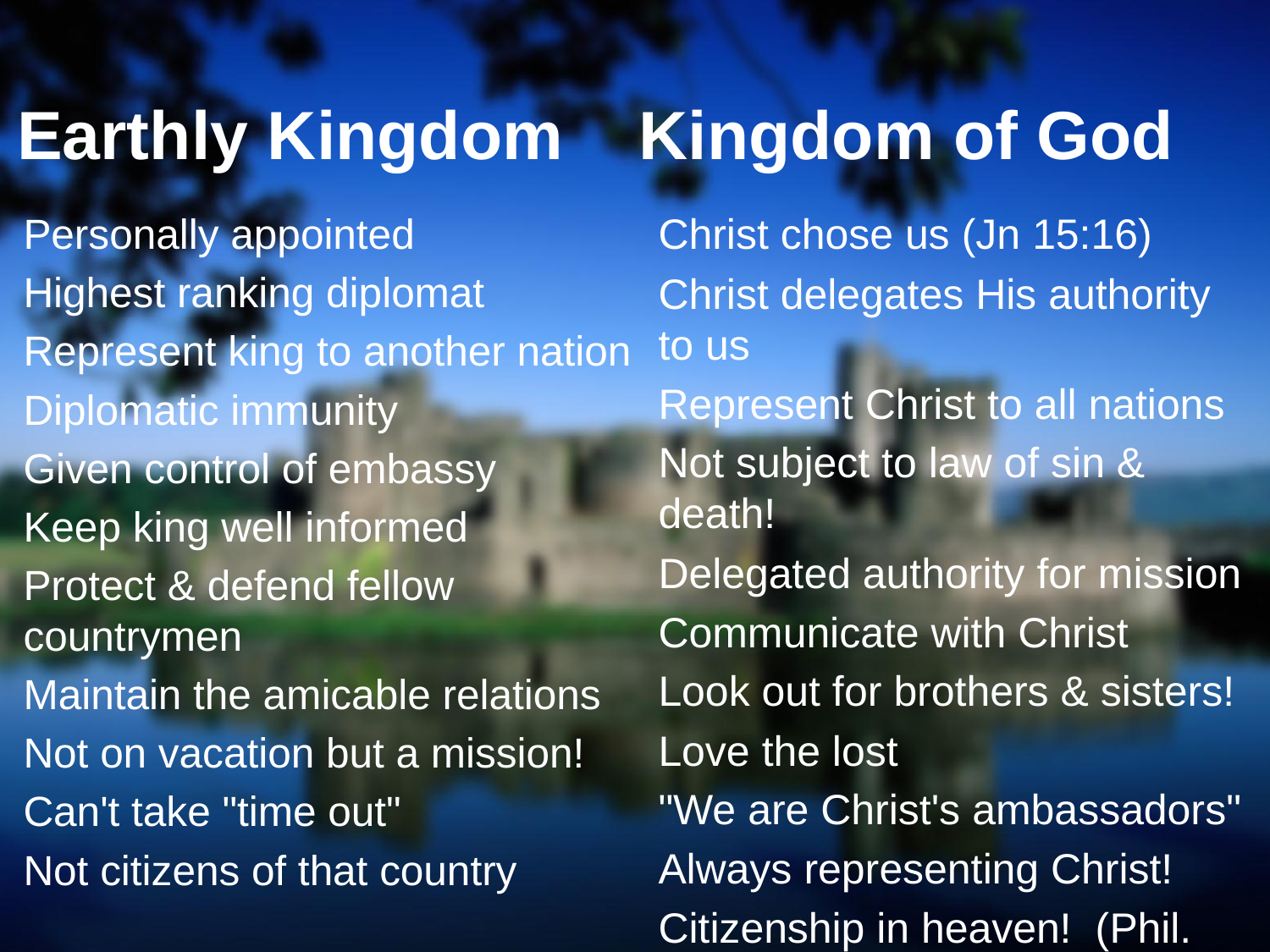

# Earthly Kingdom    Kingdom of God
Personally appointed
Highest ranking diplomat
Represent king to another nation
Diplomatic immunity
Given control of embassy
Keep king well informed
Protect & defend fellow countrymen
Maintain the amicable relations
Not on vacation but a mission!
Can't take "time out"
Not citizens of that country

Christ chose us (Jn 15:16)
Christ delegates His authority to us
Represent Christ to all nations
Not subject to law of sin & death!
Delegated authority for mission
Communicate with Christ
Look out for brothers & sisters!
Love the lost
"We are Christ's ambassadors"
Always representing Christ!
Citizenship in heaven!  (Phil. 3:20)